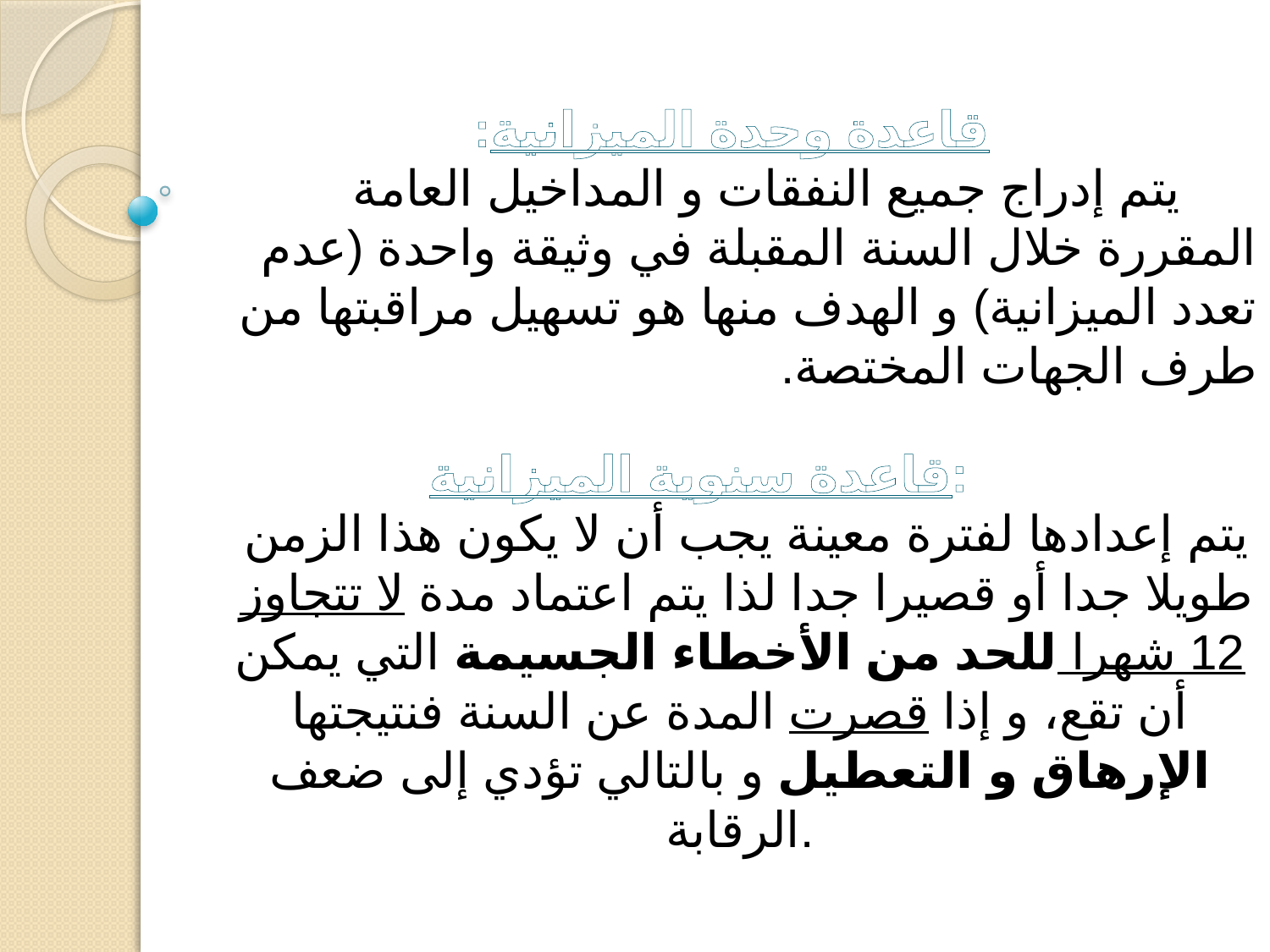

قاعدة وحدة الميزانية:
 يتم إدراج جميع النفقات و المداخيل العامة المقررة خلال السنة المقبلة في وثيقة واحدة (عدم تعدد الميزانية) و الهدف منها هو تسهيل مراقبتها من طرف الجهات المختصة.

قاعدة سنوية الميزانية:
 يتم إعدادها لفترة معينة يجب أن لا يكون هذا الزمن
 طويلا جدا أو قصيرا جدا لذا يتم اعتماد مدة لا تتجاوز 12 شهرا للحد من الأخطاء الجسيمة التي يمكن أن تقع، و إذا قصرت المدة عن السنة فنتيجتها الإرهاق و التعطيل و بالتالي تؤدي إلى ضعف الرقابة.